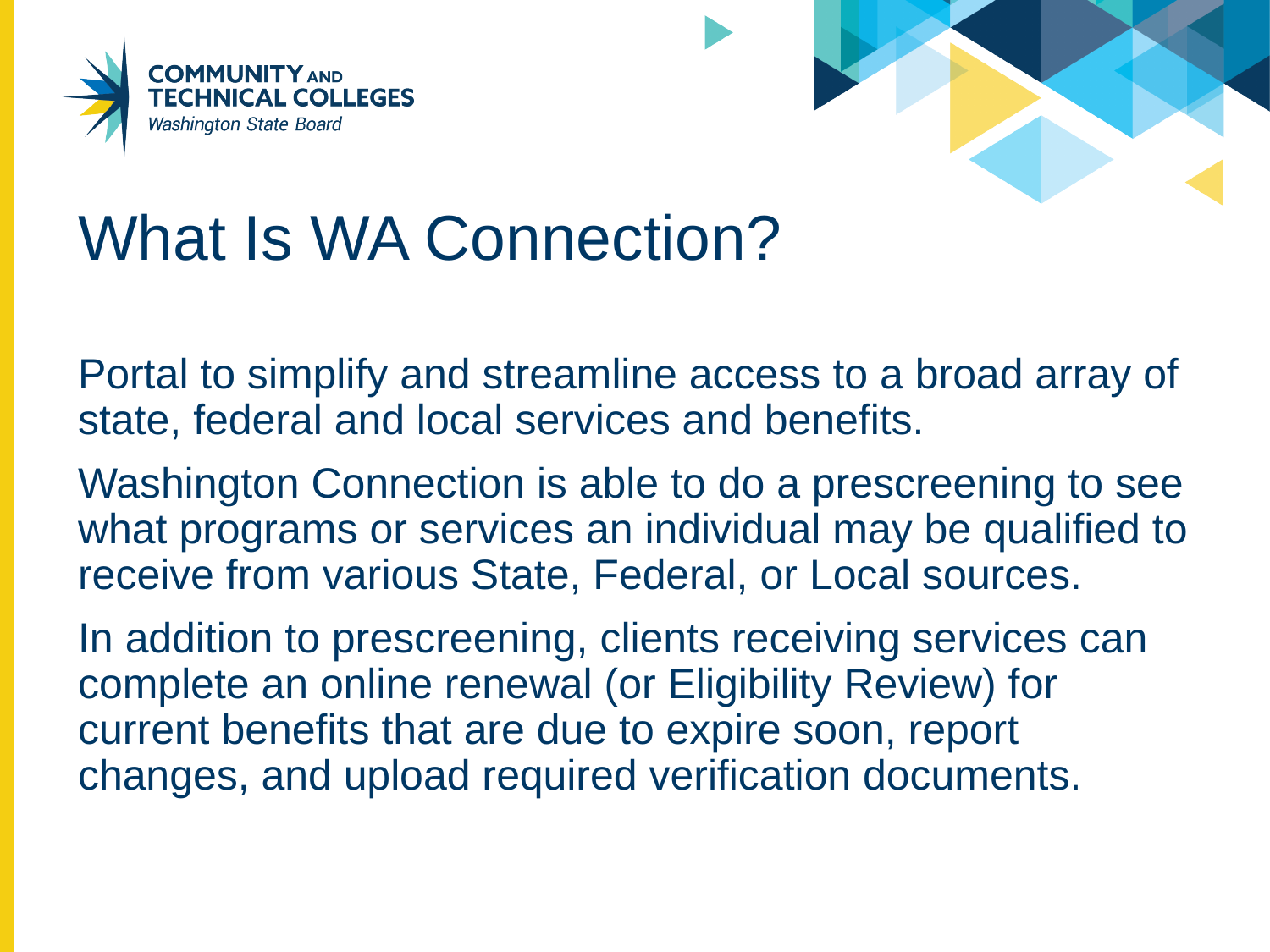

# What Is WA Connection?
Portal to simplify and streamline access to a broad array of state, federal and local services and benefits.
Washington Connection is able to do a prescreening to see what programs or services an individual may be qualified to receive from various State, Federal, or Local sources.
In addition to prescreening, clients receiving services can complete an online renewal (or Eligibility Review) for current benefits that are due to expire soon, report changes, and upload required verification documents.